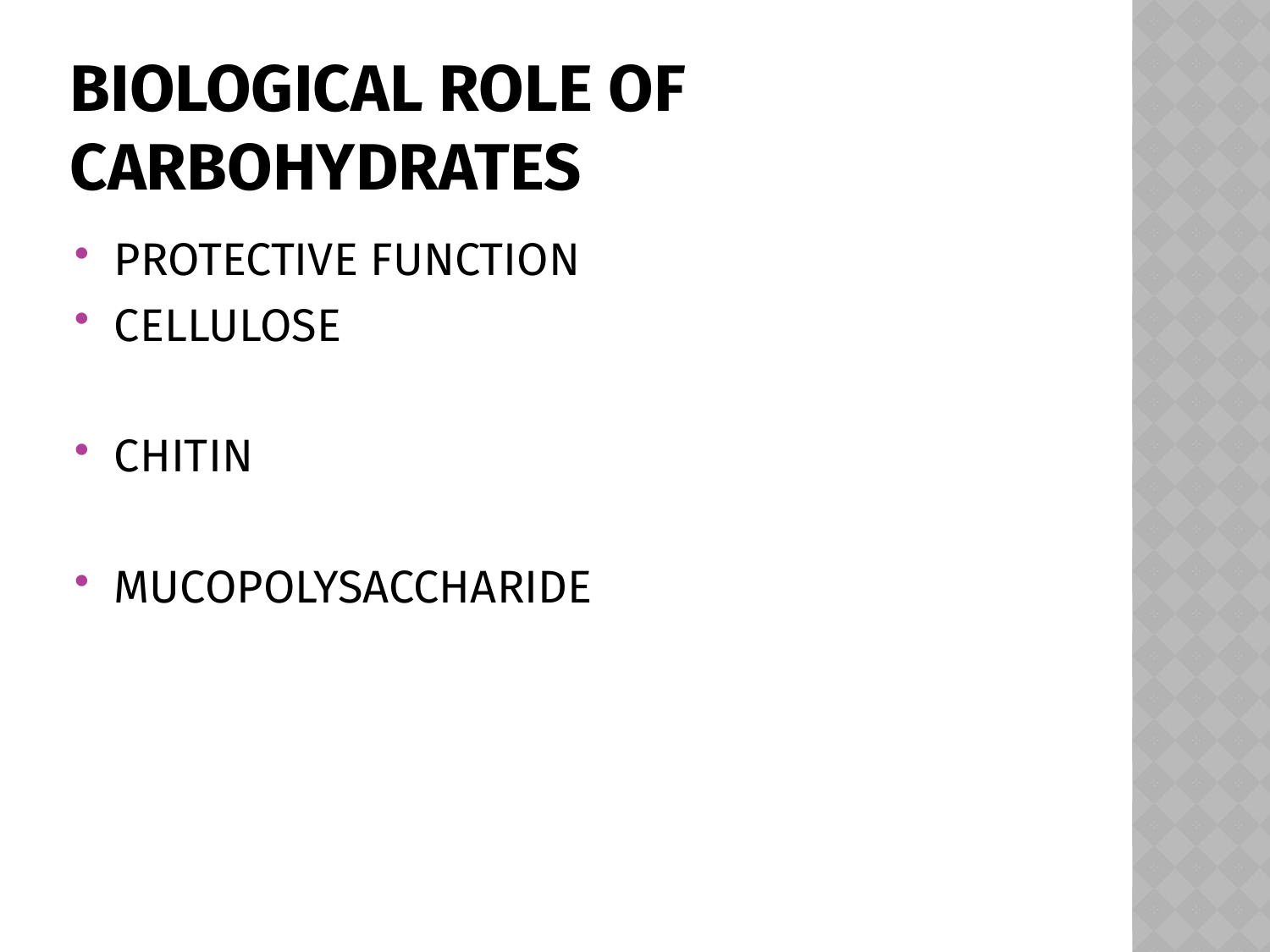

# BIOLOGICAL ROLE OF CARBOHYDRATES
PROTECTIVE FUNCTION
CELLULOSE

CHITIN

MUCOPOLYSACCHARIDE